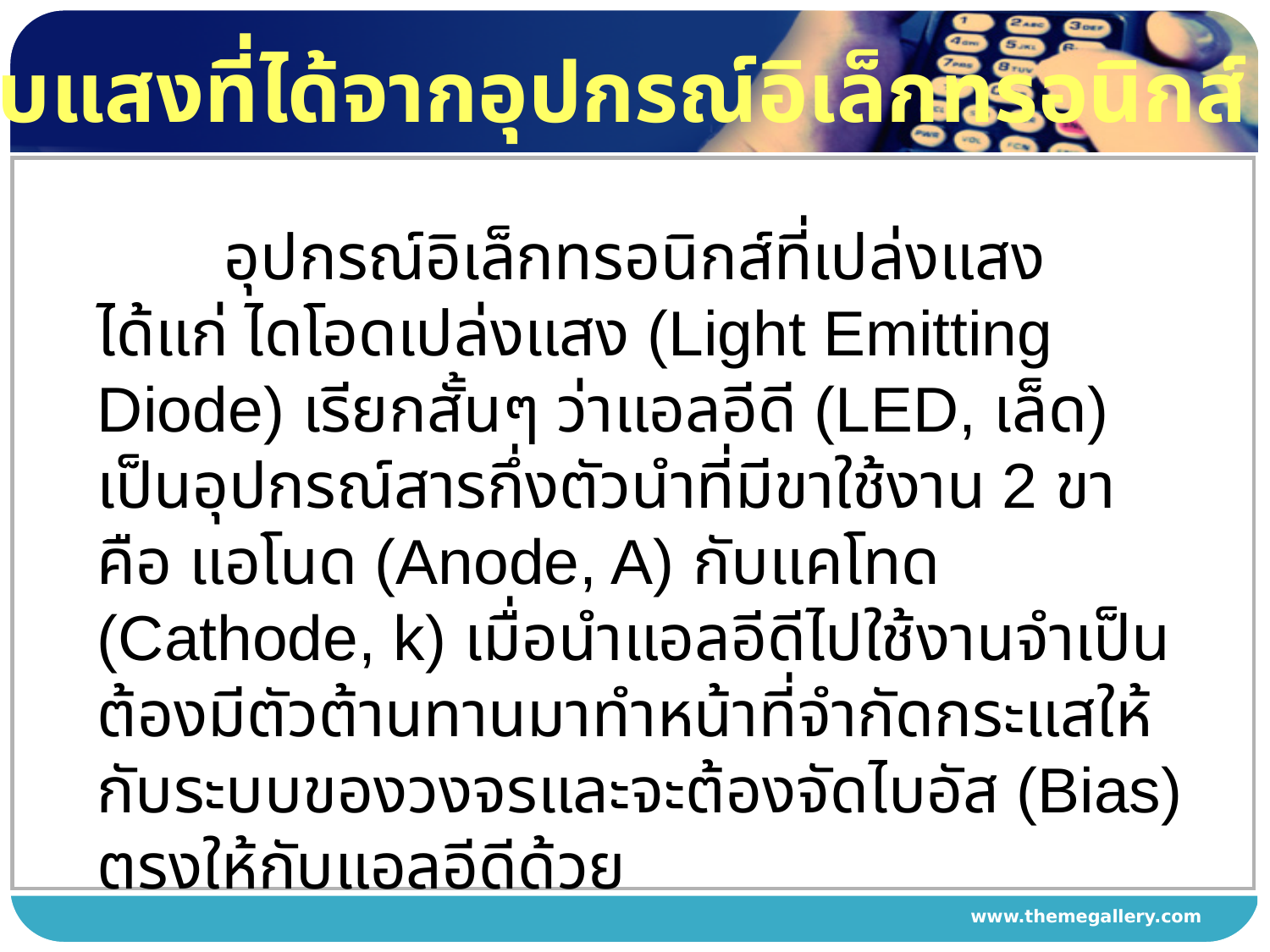

ระบบแสงที่ได้จากอุปกรณ์อิเล็กทรอนิกส์
	อุปกรณ์อิเล็กทรอนิกส์ที่เปล่งแสง ได้แก่ ไดโอดเปล่งแสง (Light Emitting Diode) เรียกสั้นๆ ว่าแอลอีดี (LED, เล็ด) เป็นอุปกรณ์สารกึ่งตัวนำที่มีขาใช้งาน 2 ขา คือ แอโนด (Anode, A) กับแคโทด (Cathode, k) เมื่อนำแอลอีดีไปใช้งานจำเป็นต้องมีตัวต้านทานมาทำหน้าที่จำกัดกระแสให้กับระบบของวงจรและจะต้องจัดไบอัส (Bias) ตรงให้กับแอลอีดีด้วย